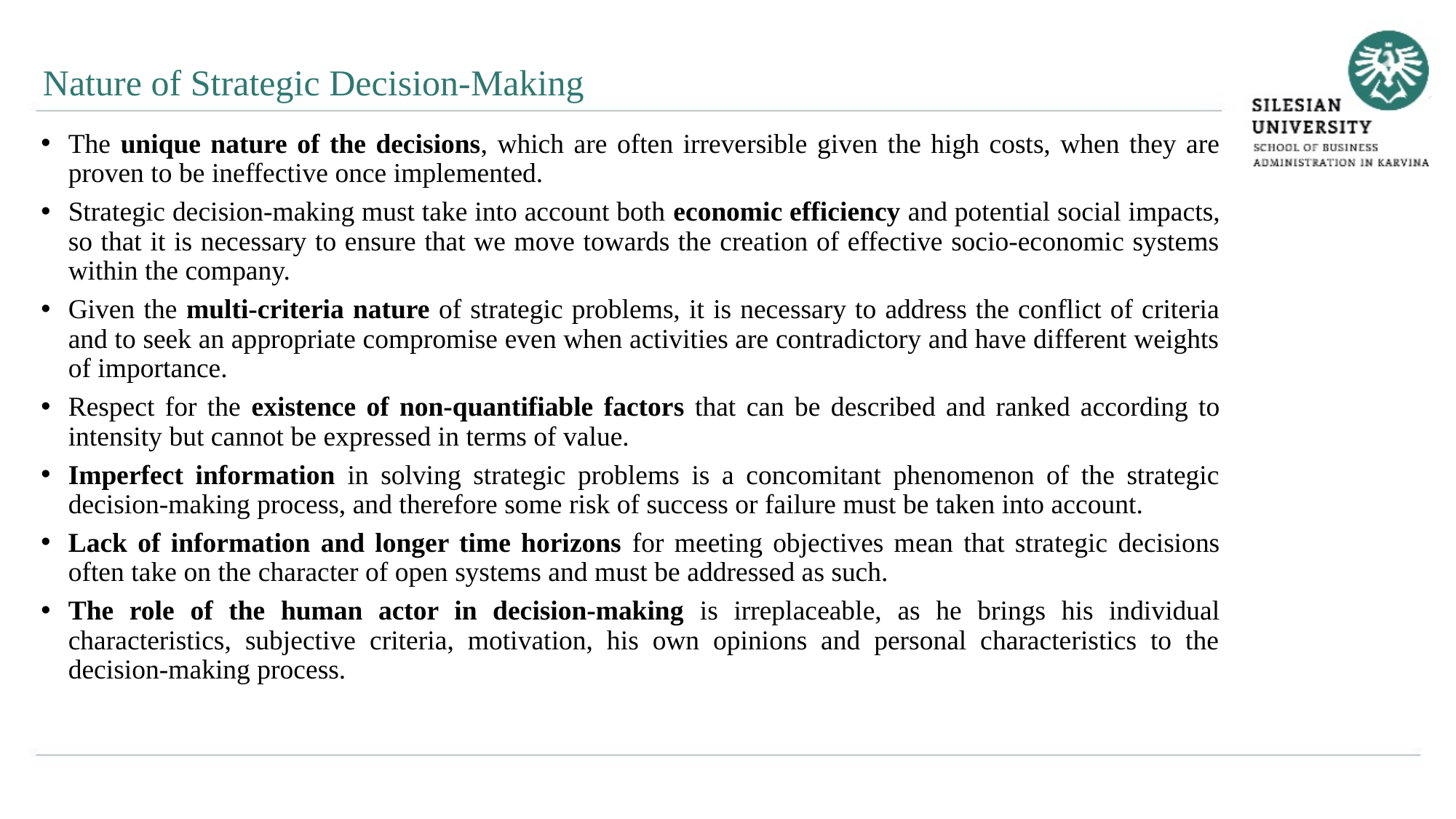

Nature of Strategic Decision-Making
The unique nature of the decisions, which are often irreversible given the high costs, when they are proven to be ineffective once implemented.
Strategic decision-making must take into account both economic efficiency and potential social impacts, so that it is necessary to ensure that we move towards the creation of effective socio-economic systems within the company.
Given the multi-criteria nature of strategic problems, it is necessary to address the conflict of criteria and to seek an appropriate compromise even when activities are contradictory and have different weights of importance.
Respect for the existence of non-quantifiable factors that can be described and ranked according to intensity but cannot be expressed in terms of value.
Imperfect information in solving strategic problems is a concomitant phenomenon of the strategic decision-making process, and therefore some risk of success or failure must be taken into account.
Lack of information and longer time horizons for meeting objectives mean that strategic decisions often take on the character of open systems and must be addressed as such.
The role of the human actor in decision-making is irreplaceable, as he brings his individual characteristics, subjective criteria, motivation, his own opinions and personal characteristics to the decision-making process.